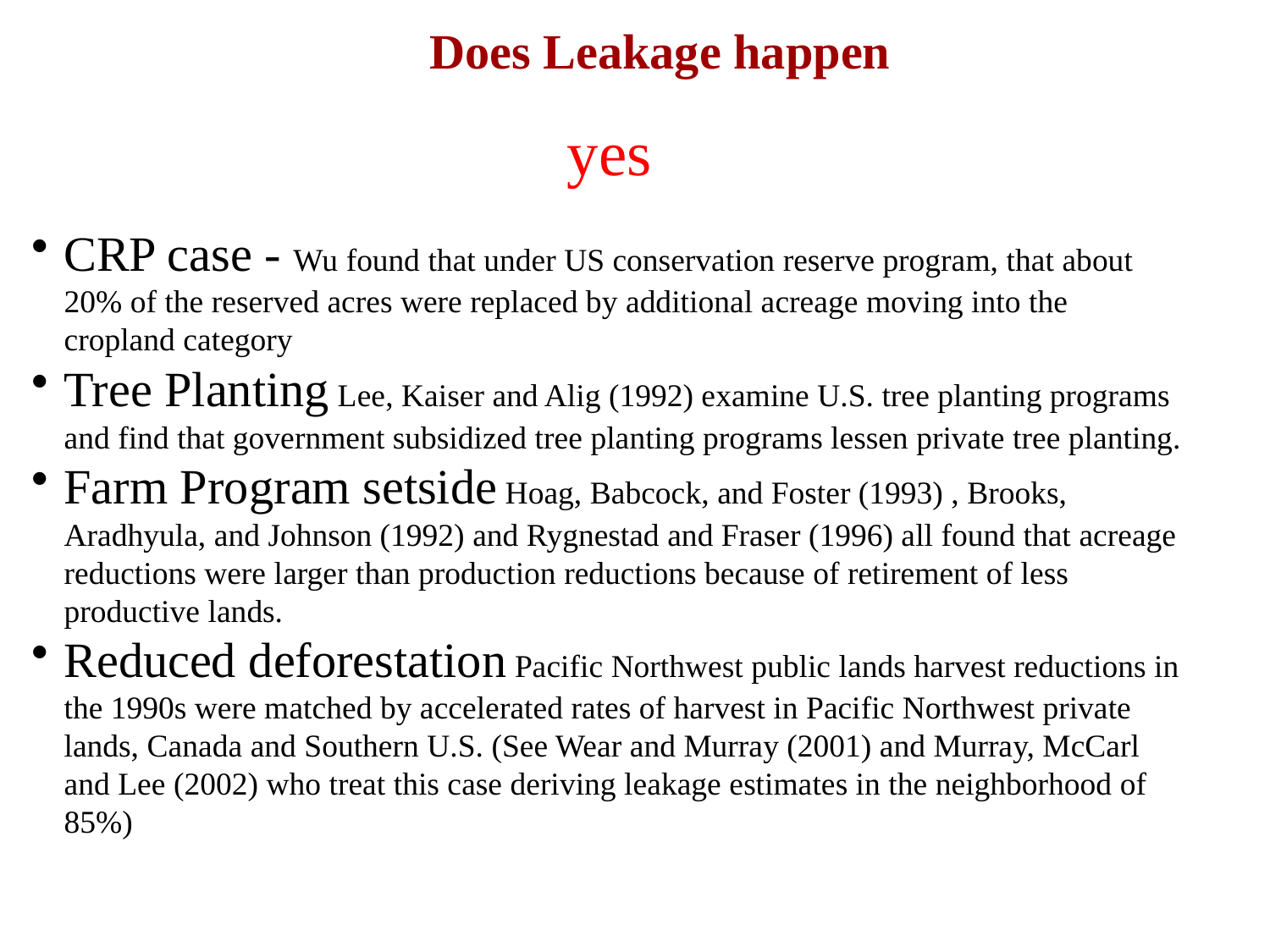

# Does Leakage happen
yes

CRP case - Wu found that under US conservation reserve program, that about 20% of the reserved acres were replaced by additional acreage moving into the cropland category
Tree Planting Lee, Kaiser and Alig (1992) examine U.S. tree planting programs and find that government subsidized tree planting programs lessen private tree planting.
Farm Program setside Hoag, Babcock, and Foster (1993) , Brooks, Aradhyula, and Johnson (1992) and Rygnestad and Fraser (1996) all found that acreage reductions were larger than production reductions because of retirement of less productive lands.
Reduced deforestation Pacific Northwest public lands harvest reductions in the 1990s were matched by accelerated rates of harvest in Pacific Northwest private lands, Canada and Southern U.S. (See Wear and Murray (2001) and Murray, McCarl and Lee (2002) who treat this case deriving leakage estimates in the neighborhood of 85%)